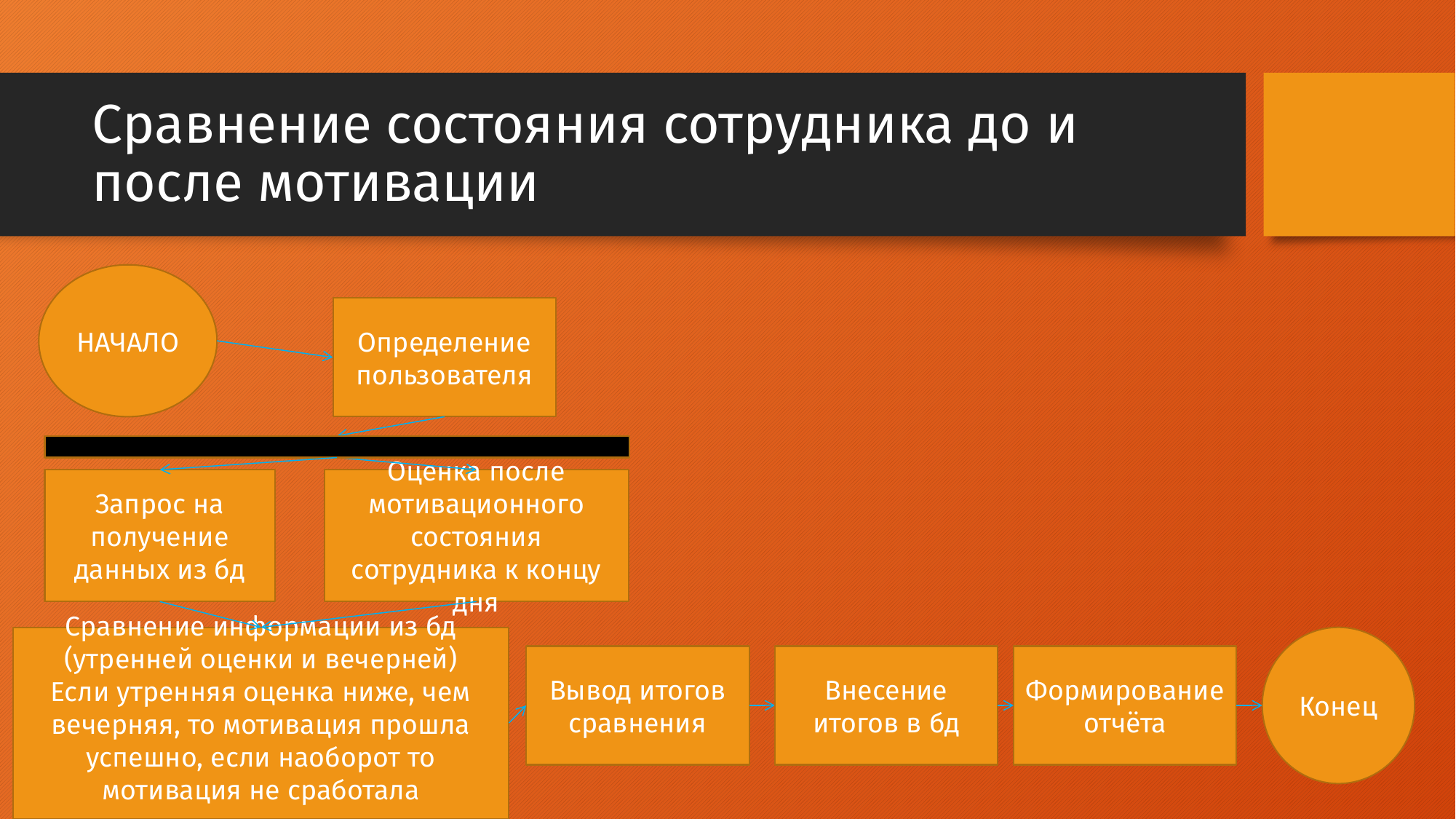

# Сравнение состояния сотрудника до и после мотивации
НАЧАЛО
Определение пользователя

Запрос на получение данных из бд
Оценка после мотивационного состояния сотрудника к концу дня

Сравнение информации из бд (утренней оценки и вечерней)
Если утренняя оценка ниже, чем вечерняя, то мотивация прошла успешно, если наоборот то мотивация не сработала

Конец
Вывод итогов сравнения
Внесение итогов в бд
Формирование отчёта